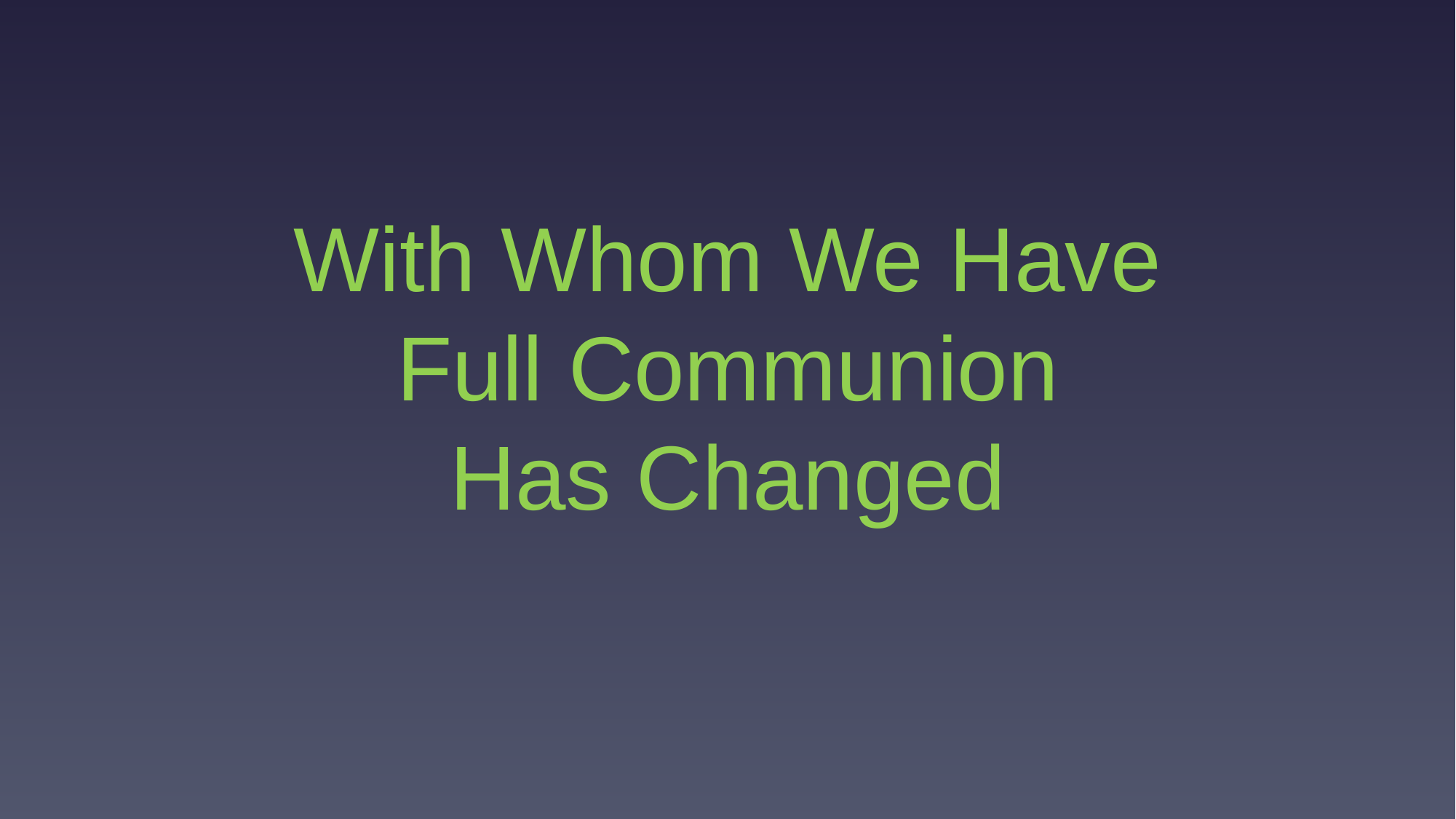

With Whom We Have
Full Communion
Has Changed